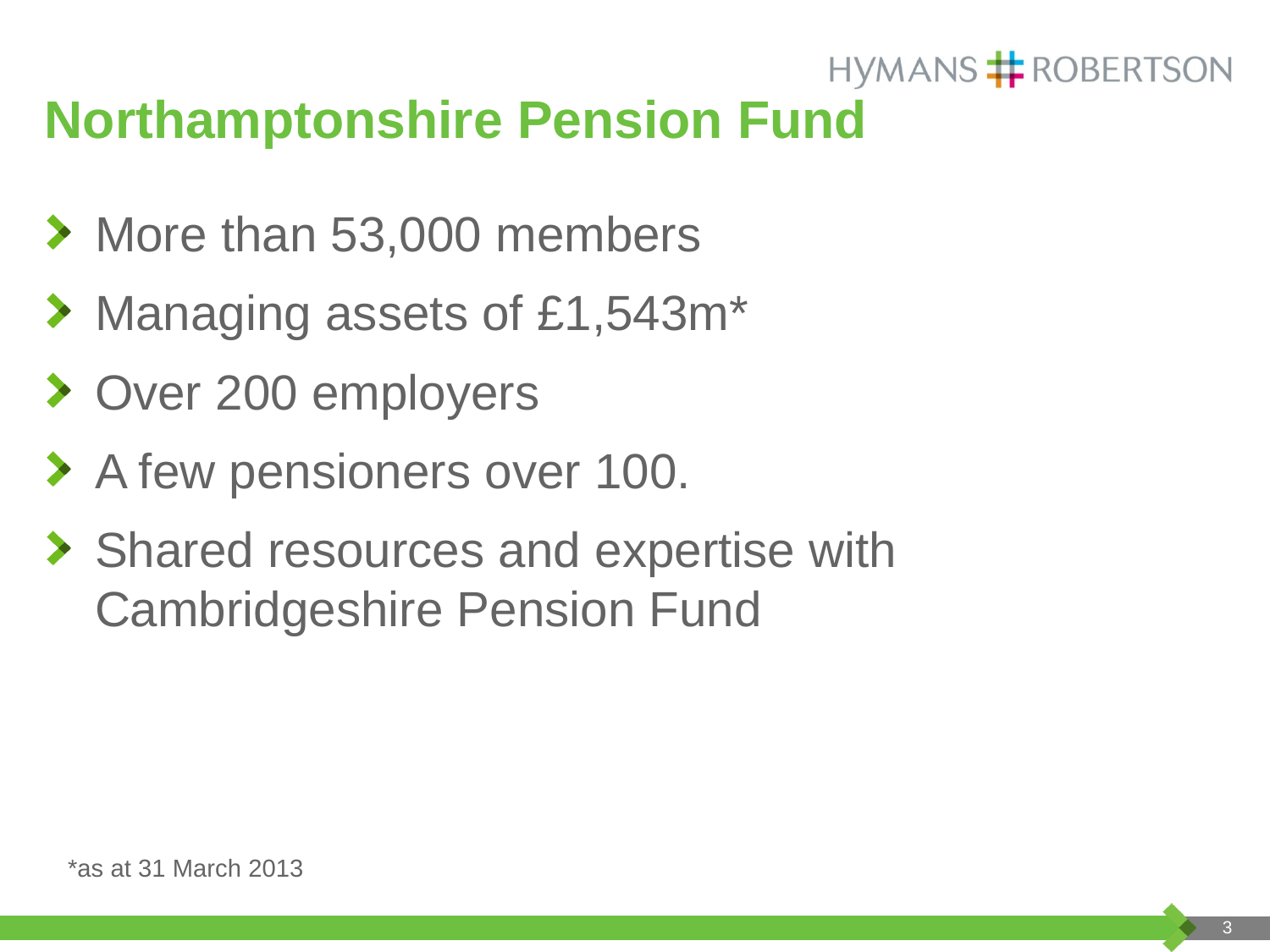

# Northamptonshire Pension Fund
More than 53,000 members
Managing assets of £1,543m*
Over 200 employers
A few pensioners over 100.
Shared resources and expertise with Cambridgeshire Pension Fund
*as at 31 March 2013